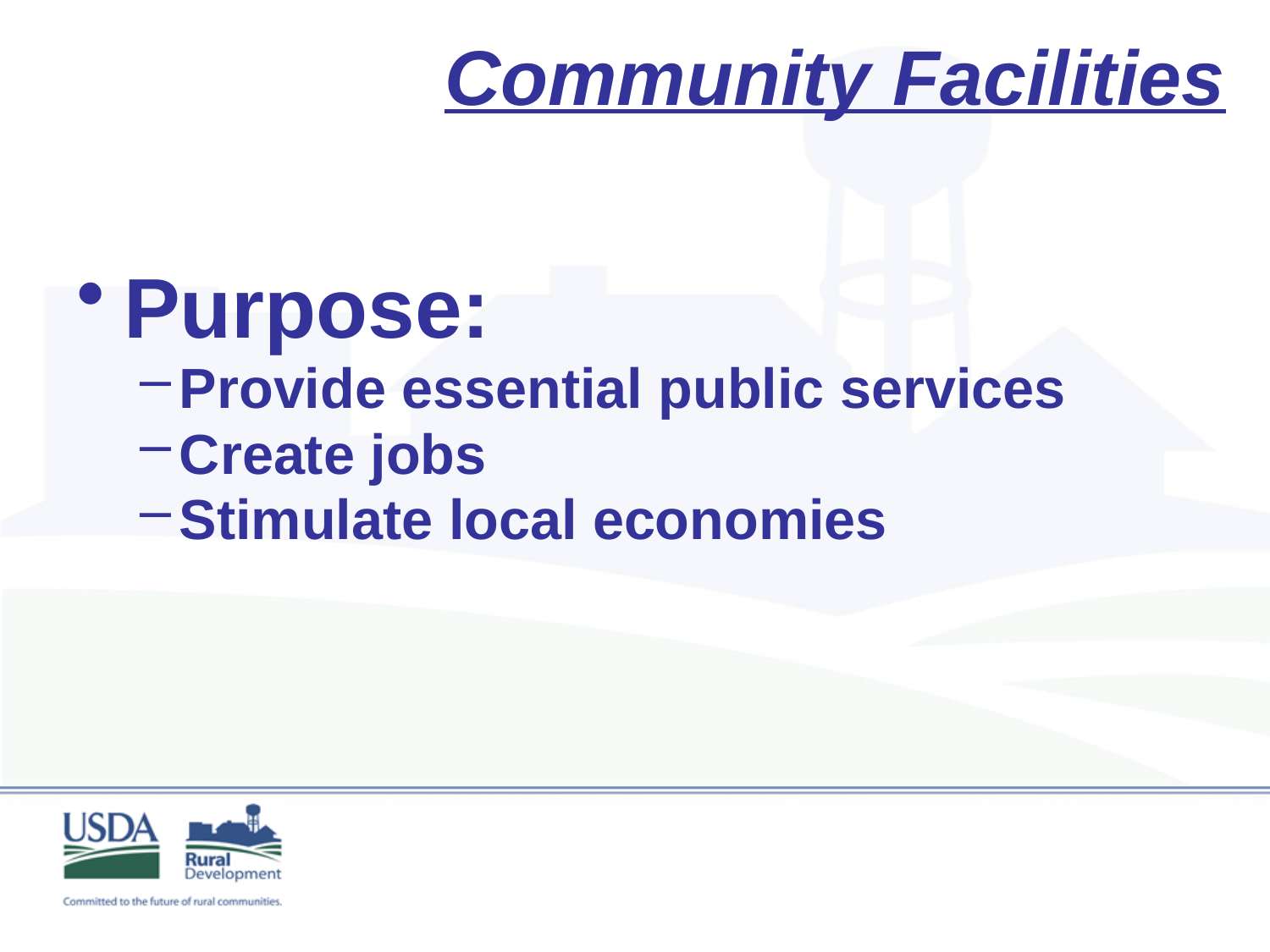

# Community Facilities

Purpose:
Provide essential public services
Create jobs
Stimulate local economies